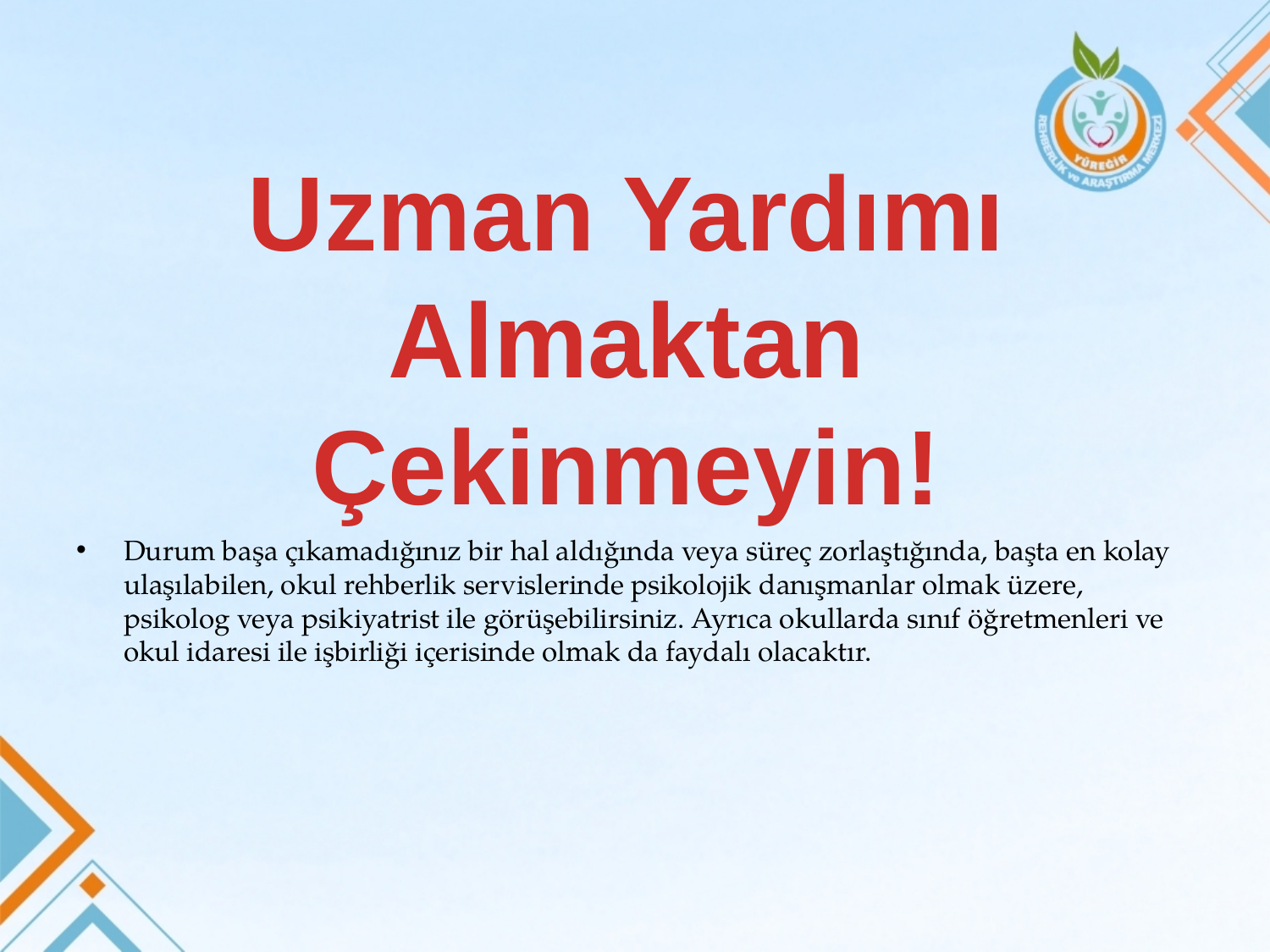

# Uzman Yardımı Almaktan Çekinmeyin!
Durum başa çıkamadığınız bir hal aldığında veya süreç zorlaştığında, başta en kolay ulaşılabilen, okul rehberlik servislerinde psikolojik danışmanlar olmak üzere, psikolog veya psikiyatrist ile görüşebilirsiniz. Ayrıca okullarda sınıf öğretmenleri ve okul idaresi ile işbirliği içerisinde olmak da faydalı olacaktır.